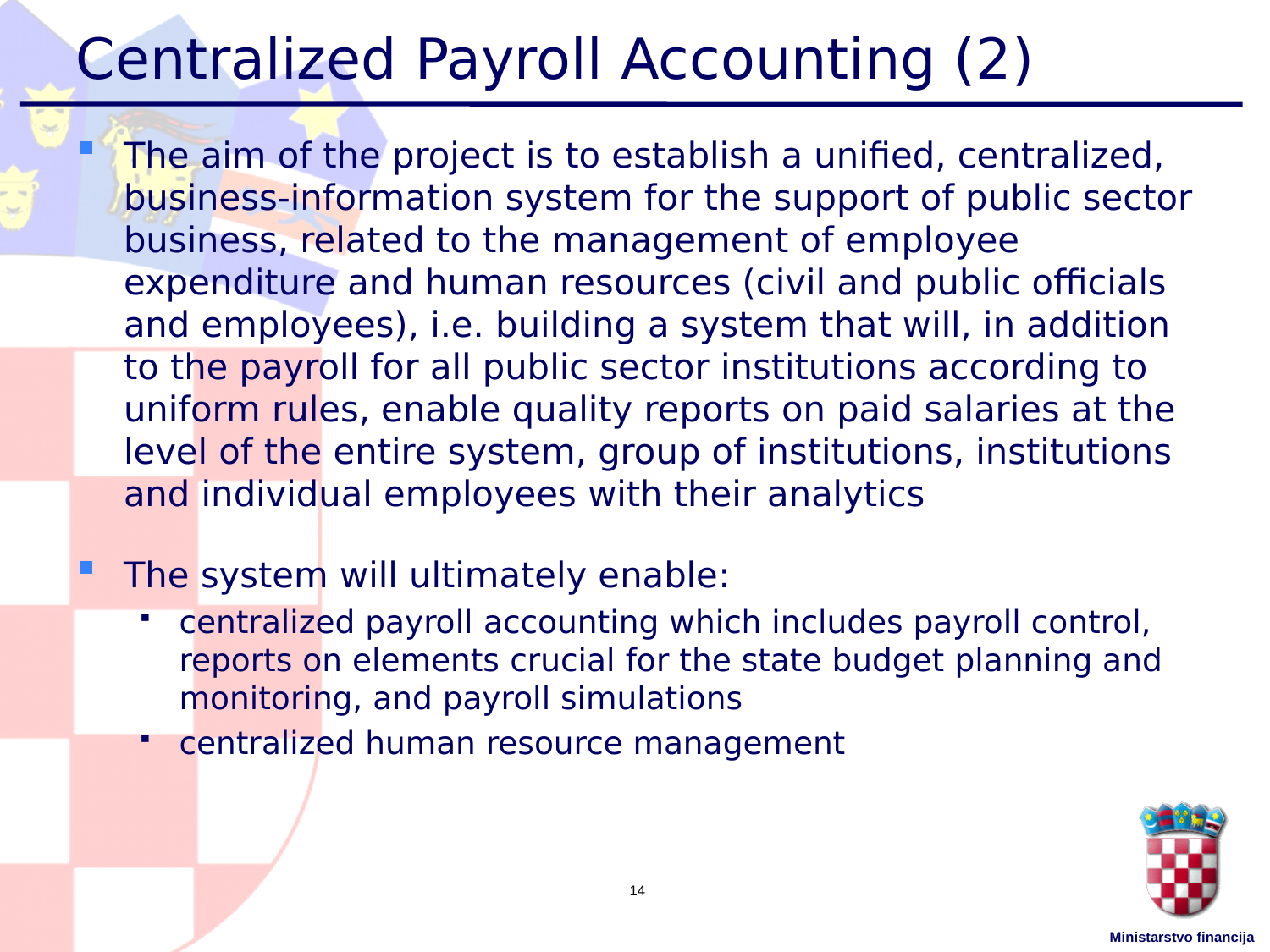

# Centralized Payroll Accounting (2)
The aim of the project is to establish a unified, centralized, business-information system for the support of public sector business, related to the management of employee expenditure and human resources (civil and public officials and employees), i.e. building a system that will, in addition to the payroll for all public sector institutions according to uniform rules, enable quality reports on paid salaries at the level of the entire system, group of institutions, institutions and individual employees with their analytics
The system will ultimately enable:
centralized payroll accounting which includes payroll control, reports on elements crucial for the state budget planning and monitoring, and payroll simulations
centralized human resource management

14